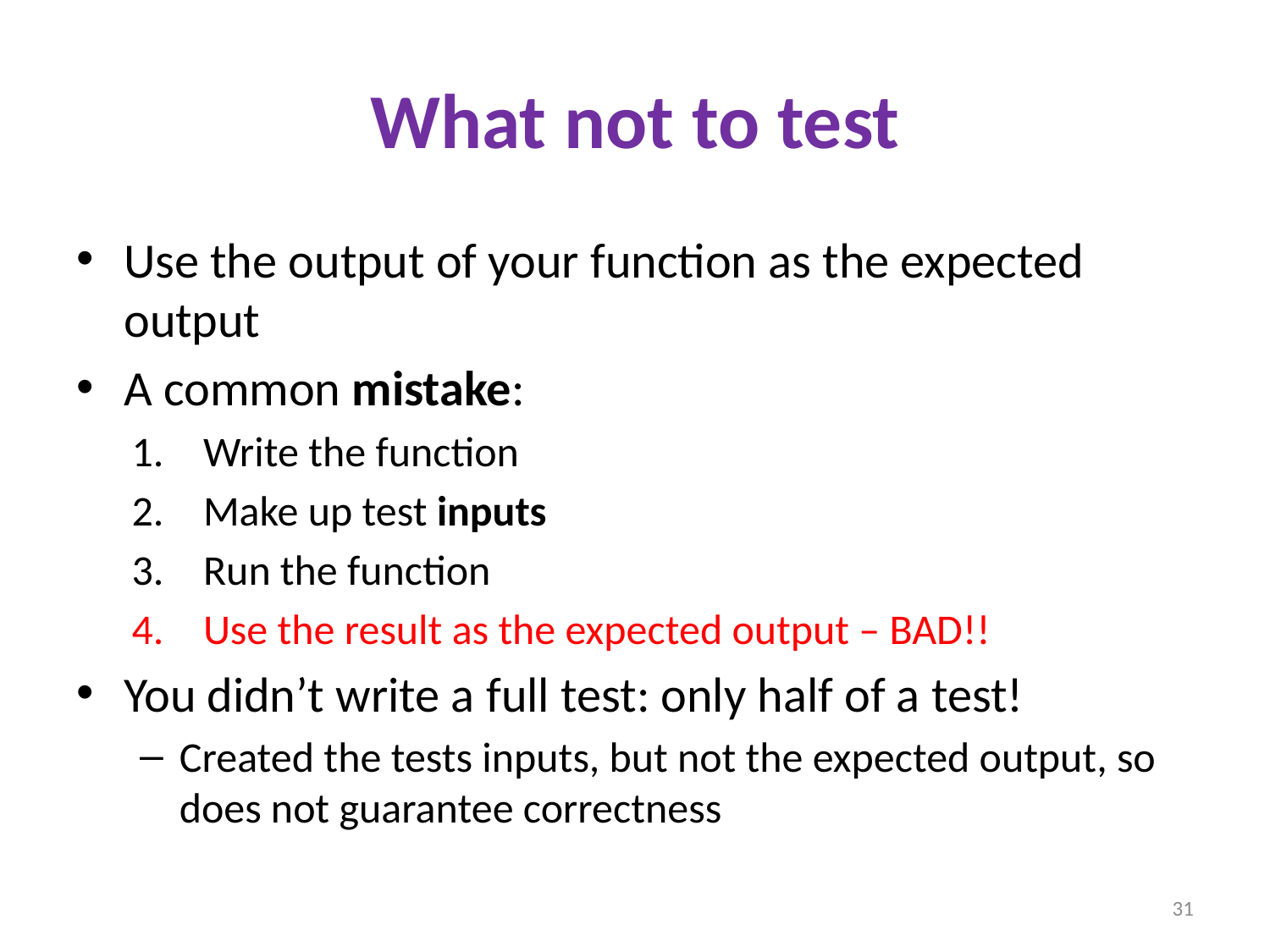

# What not to test
Use the output of your function as the expected output
A common mistake:
Write the function
Make up test inputs
Run the function
Use the result as the expected output – BAD!!
You didn’t write a full test: only half of a test!
Created the tests inputs, but not the expected output, so does not guarantee correctness

31